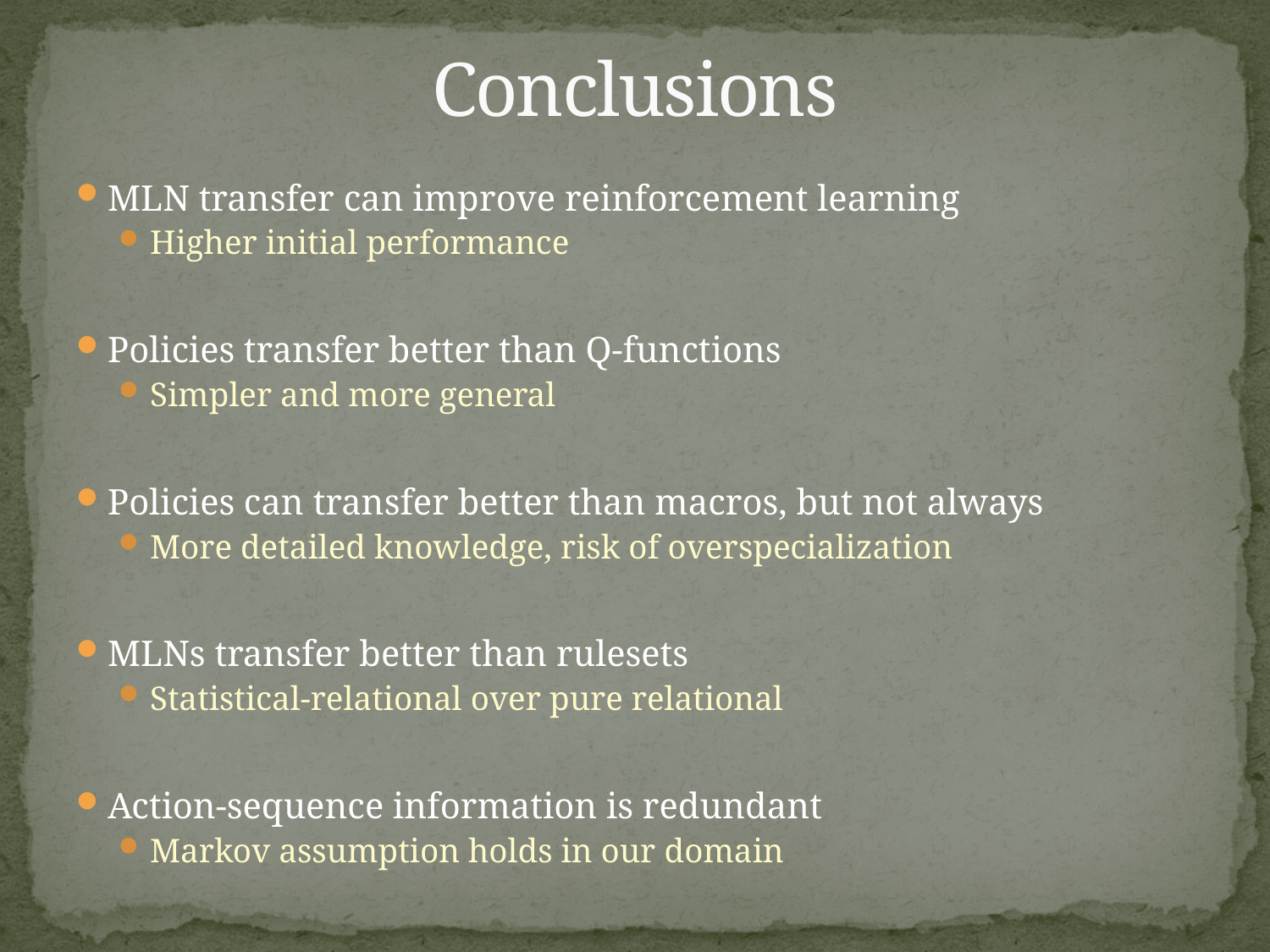

# Conclusions
MLN transfer can improve reinforcement learning
Higher initial performance

Policies transfer better than Q-functions
Simpler and more general

Policies can transfer better than macros, but not always
More detailed knowledge, risk of overspecialization

MLNs transfer better than rulesets
Statistical-relational over pure relational

Action-sequence information is redundant
Markov assumption holds in our domain